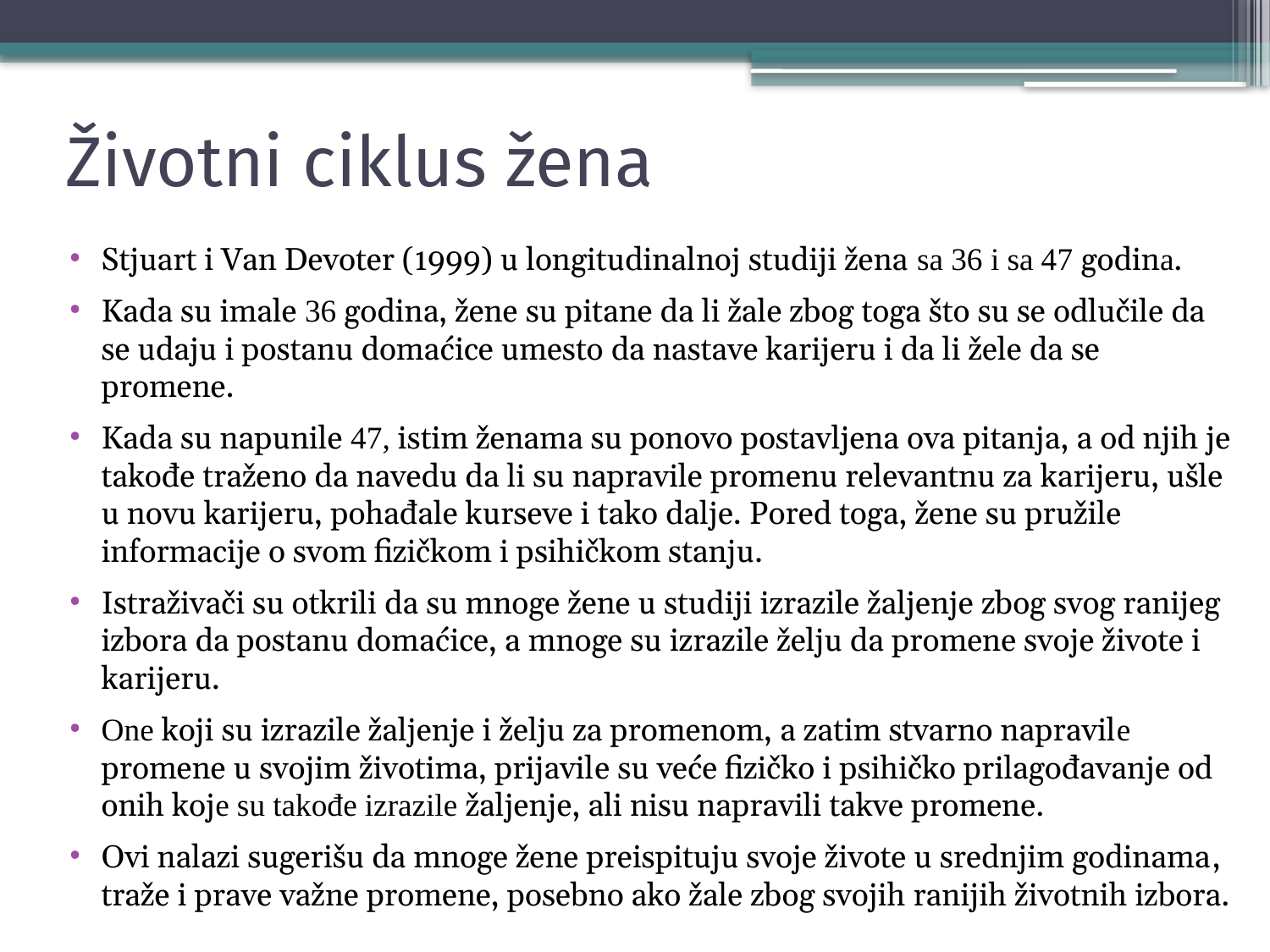

# Životni ciklus žena
Stjuart i Van Devoter (1999) u longitudinalnoj studiji žena sa 36 i sa 47 godina.
Kada su imale 36 godina, žene su pitane da li žale zbog toga što su se odlučile da se udaju i postanu domaćice umesto da nastave karijeru i da li žele da se promene.
Kada su napunile 47, istim ženama su ponovo postavljena ova pitanja, a od njih je takođe traženo da navedu da li su napravile promenu relevantnu za karijeru, ušle u novu karijeru, pohađale kurseve i tako dalje. Pored toga, žene su pružile informacije o svom fizičkom i psihičkom stanju.
Istraživači su otkrili da su mnoge žene u studiji izrazile žaljenje zbog svog ranijeg izbora da postanu domaćice, a mnoge su izrazile želju da promene svoje živote i karijeru.
One koji su izrazile žaljenje i želju za promenom, a zatim stvarno napravile promene u svojim životima, prijavile su veće fizičko i psihičko prilagođavanje od onih koje su takođe izrazile žaljenje, ali nisu napravili takve promene.
Ovi nalazi sugerišu da mnoge žene preispituju svoje živote u srednjim godinama, traže i prave važne promene, posebno ako žale zbog svojih ranijih životnih izbora.